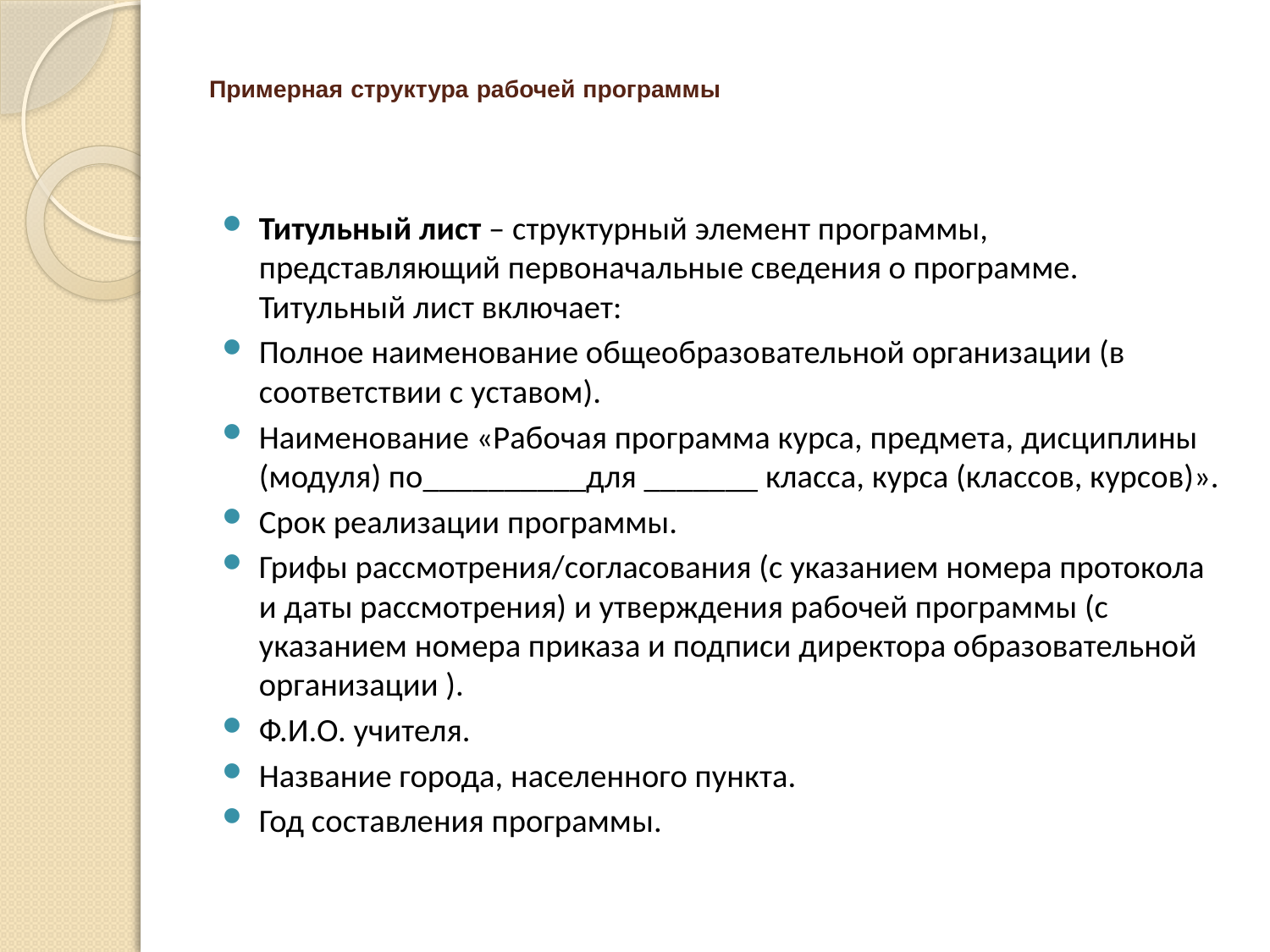

# Примерная структура рабочей программы
Титульный лист – структурный элемент программы, представляющий первоначальные сведения о программе. Титульный лист включает:
Полное наименование общеобразовательной организации (в соответствии с уставом).
Наименование «Рабочая программа курса, предмета, дисциплины (модуля) по__________для _______ класса, курса (классов, курсов)».
Срок реализации программы.
Грифы рассмотрения/согласования (с указанием номера протокола и даты рассмотрения) и утверждения рабочей программы (с указанием номера приказа и подписи директора образовательной организации ).
Ф.И.О. учителя.
Название города, населенного пункта.
Год составления программы.